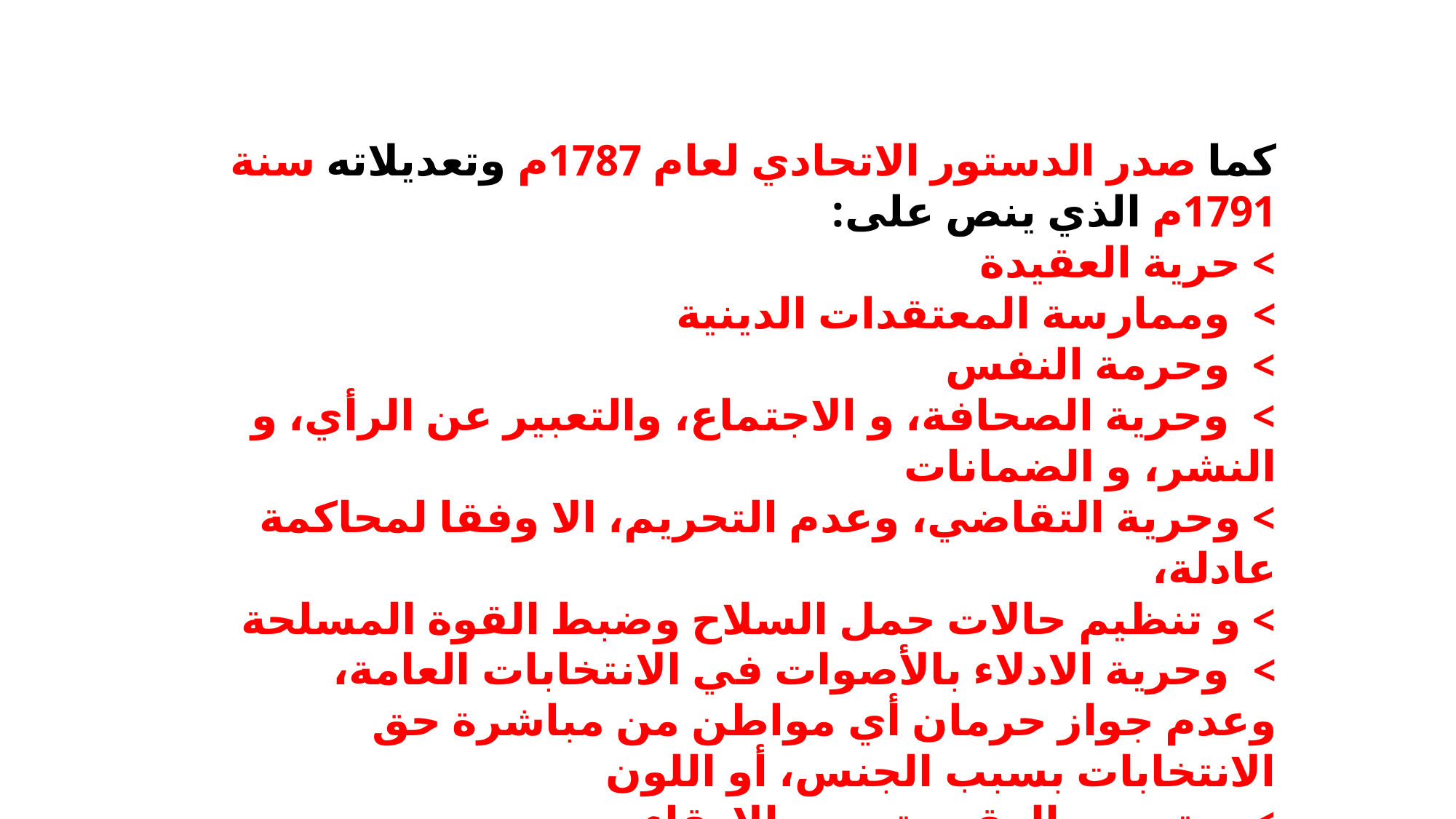

كما صدر الدستور الاتحادي لعام 1787م وتعديلاته سنة 1791م الذي ينص على:
> حرية العقيدة
>  وممارسة المعتقدات الدينية
>  وحرمة النفس
>  وحرية الصحافة، و الاجتماع، والتعبير عن الرأي، و النشر، و الضمانات
> وحرية التقاضي، وعدم التحريم، الا وفقا لمحاكمة عادلة،
> و تنظيم حالات حمل السلاح وضبط القوة المسلحة
>  وحرية الادلاء بالأصوات في الانتخابات العامة، وعدم جواز حرمان أي مواطن من مباشرة حق الانتخابات بسبب الجنس، أو اللون
>  و تحريم الرق، وتحريم الارقاء